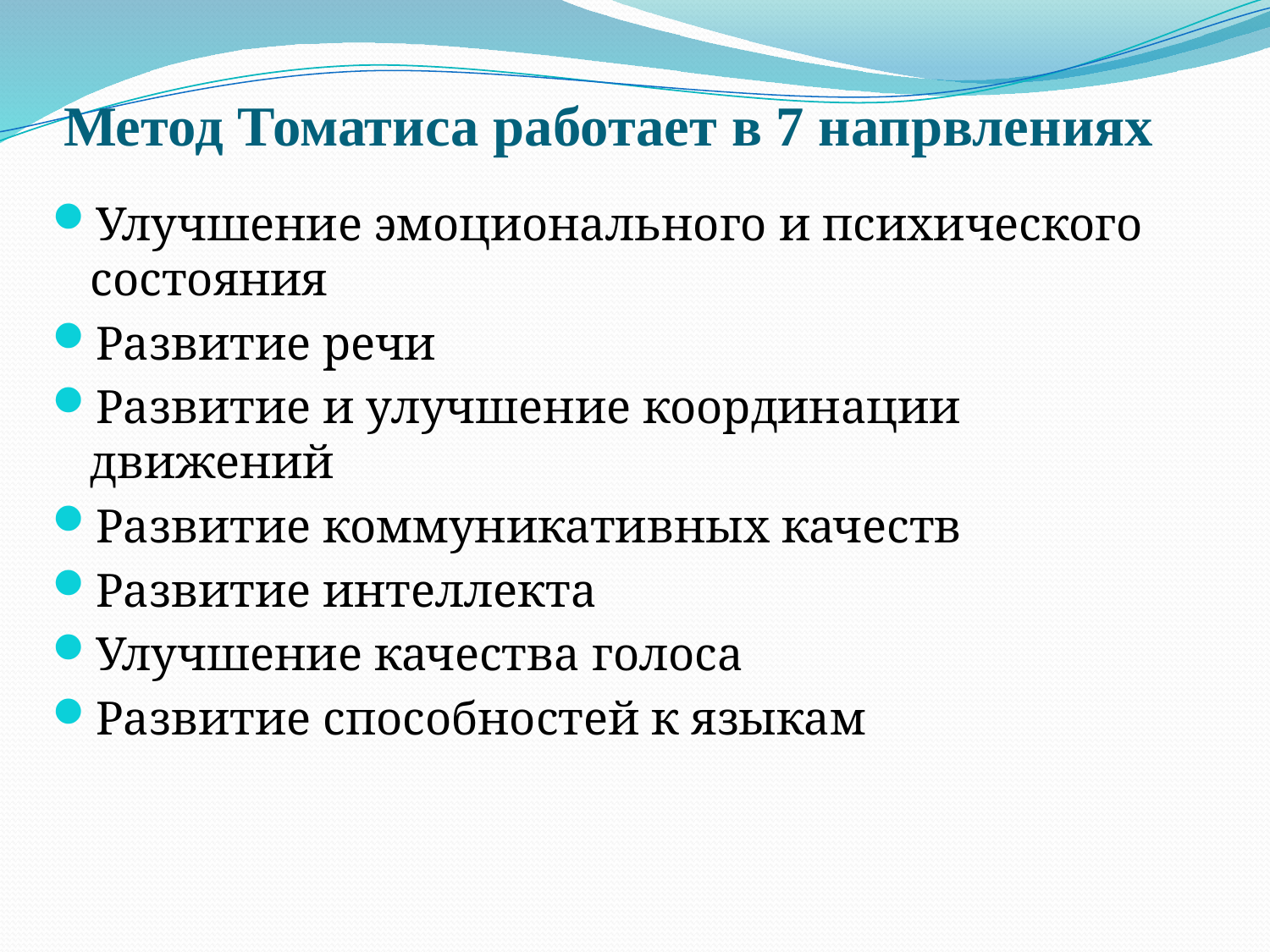

# Метод Томатиса работает в 7 напрвлениях
Улучшение эмоционального и психического состояния
Развитие речи
Развитие и улучшение координации движений
Развитие коммуникативных качеств
Развитие интеллекта
Улучшение качества голоса
Развитие способностей к языкам